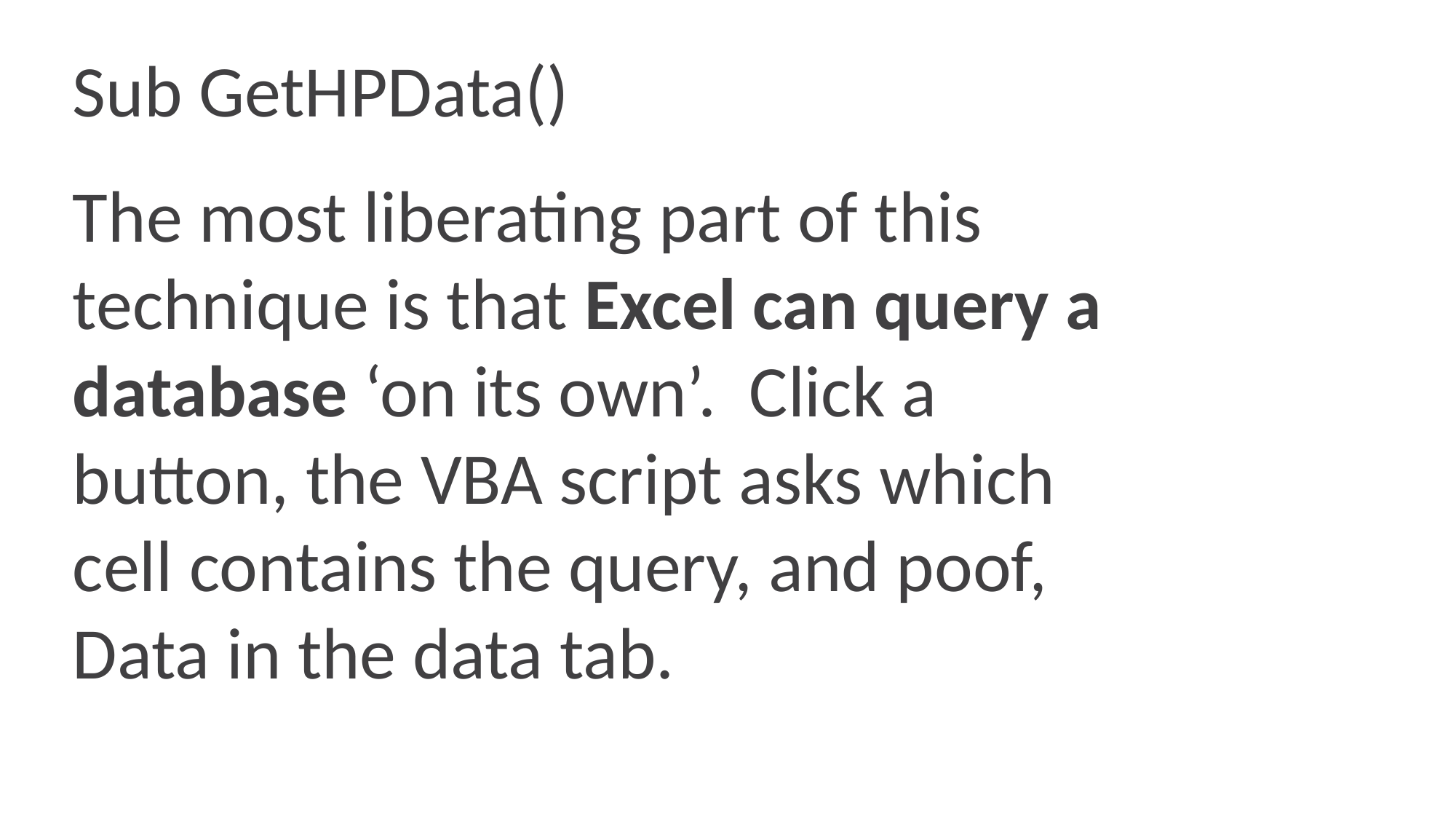

Sub GetHPData()
The most liberating part of this technique is that Excel can query a database ‘on its own’.  Click a button, the VBA script asks which cell contains the query, and poof, Data in the data tab.